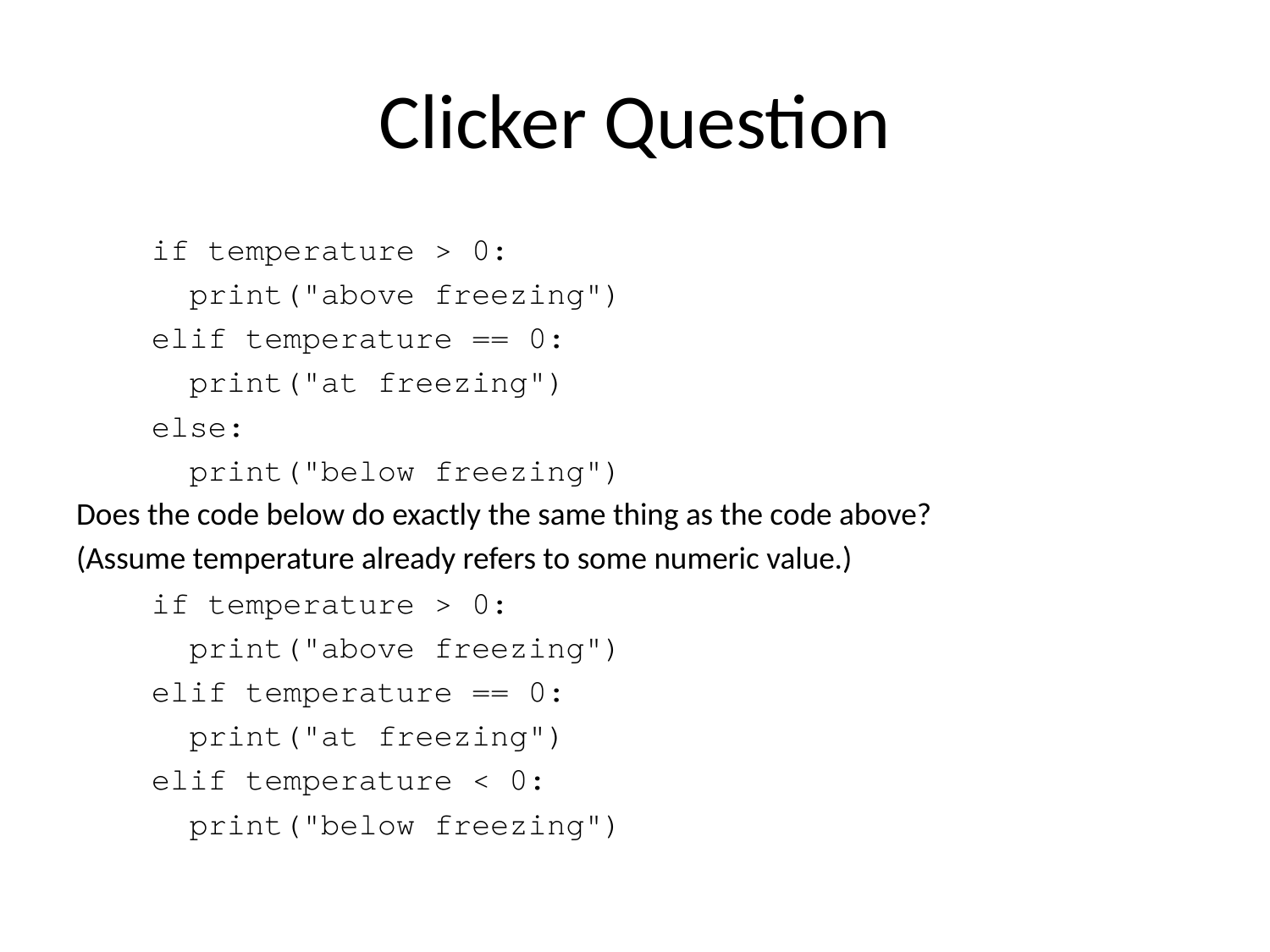

# Clicker Question
    if temperature > 0:
      print("above freezing")
    elif temperature == 0:
      print("at freezing")
    else:
      print("below freezing")
Does the code below do exactly the same thing as the code above?
(Assume temperature already refers to some numeric value.)
    if temperature > 0:
      print("above freezing")
    elif temperature == 0:
      print("at freezing")
    elif temperature < 0:
      print("below freezing")